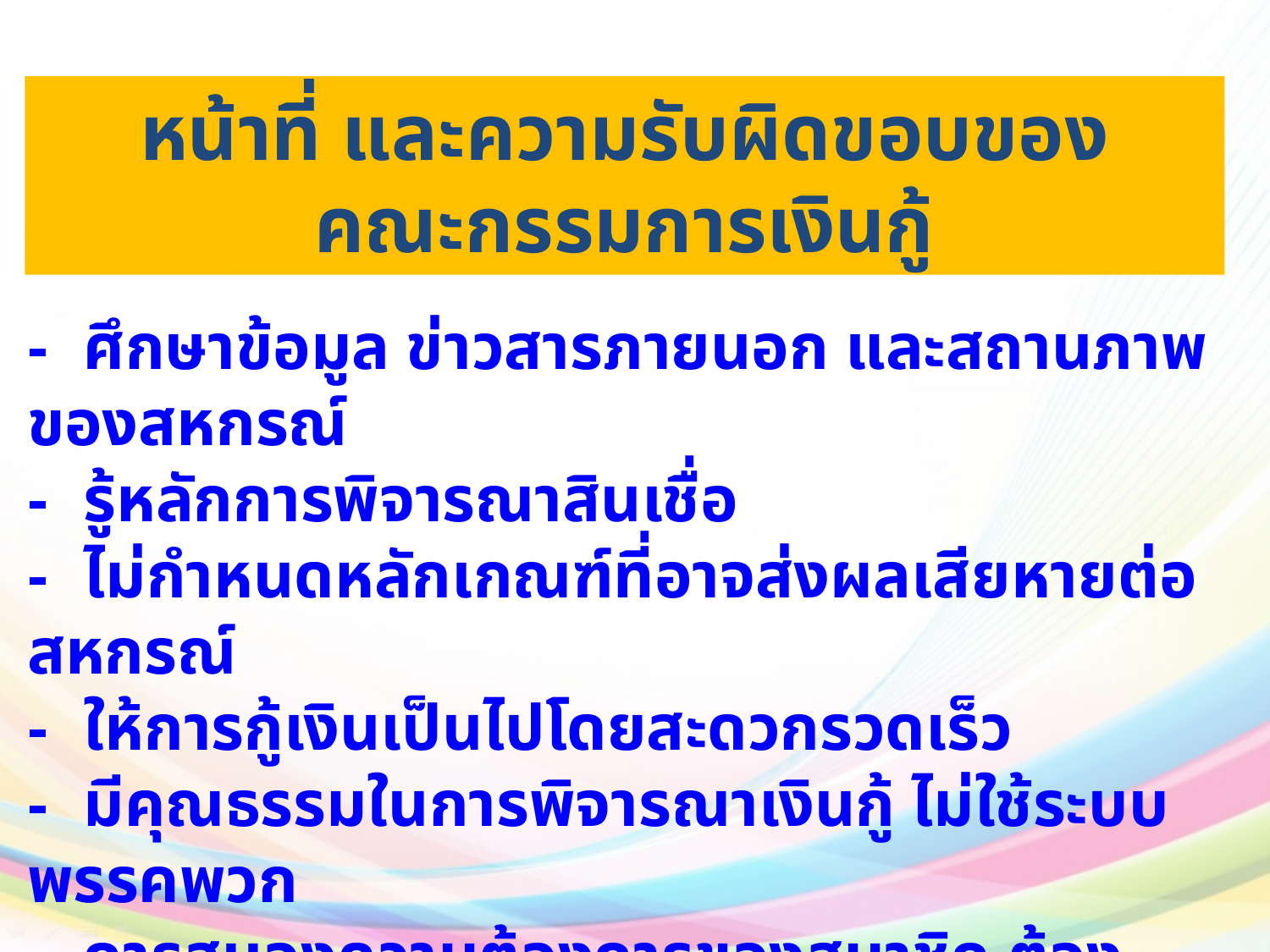

หน้าที่ และความรับผิดขอบของ
คณะกรรมการเงินกู้
-  ศึกษาข้อมูล ข่าวสารภายนอก และสถานภาพของสหกรณ์
-  รู้หลักการพิจารณาสินเชื่อ
-  ไม่กำหนดหลักเกณฑ์ที่อาจส่งผลเสียหายต่อสหกรณ์
-  ให้การกู้เงินเป็นไปโดยสะดวกรวดเร็ว
-  มีคุณธรรมในการพิจารณาเงินกู้ ไม่ใช้ระบบพรรคพวก
-  การสนองความต้องการของสมาชิก ต้องคำนึงถึงความ
    มั่นคงของสหกรณ์ด้วย